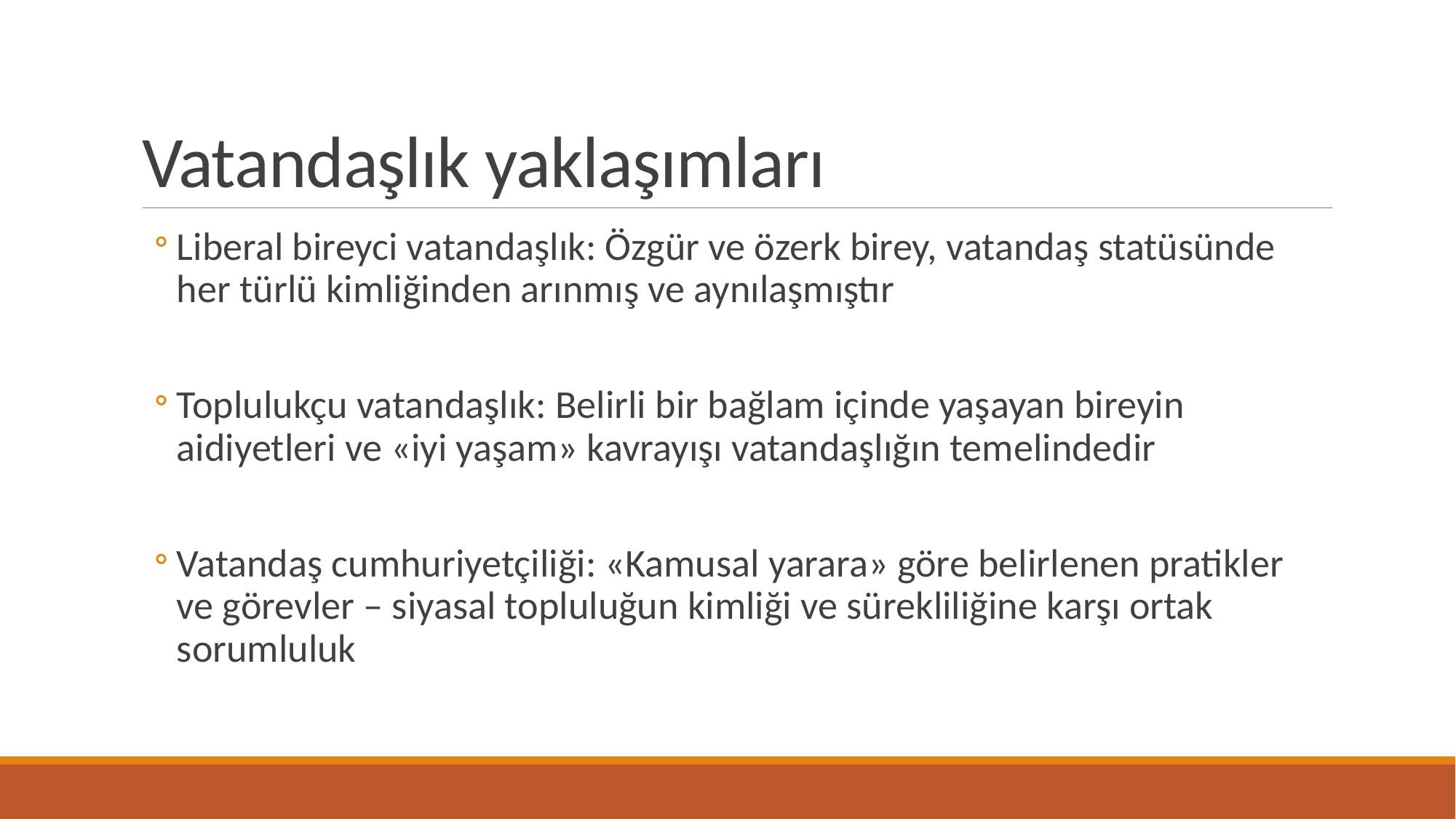

# Vatandaşlık yaklaşımları
Liberal bireyci vatandaşlık: Özgür ve özerk birey, vatandaş statüsünde her türlü kimliğinden arınmış ve aynılaşmıştır

Toplulukçu vatandaşlık: Belirli bir bağlam içinde yaşayan bireyin aidiyetleri ve «iyi yaşam» kavrayışı vatandaşlığın temelindedir

Vatandaş cumhuriyetçiliği: «Kamusal yarara» göre belirlenen pratikler ve görevler – siyasal topluluğun kimliği ve sürekliliğine karşı ortak sorumluluk